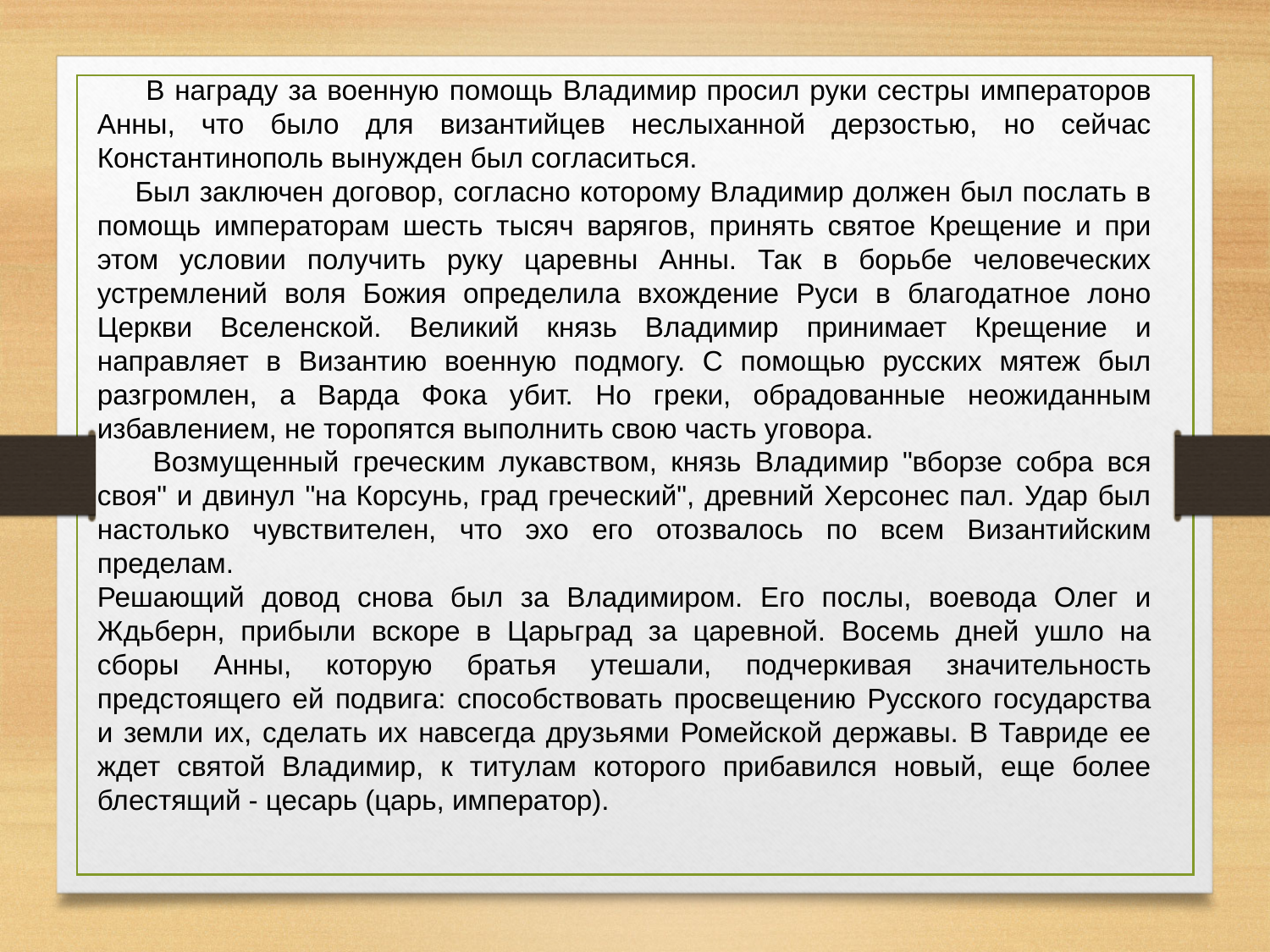

В награду за военную помощь Владимир просил руки сестры императоров Анны, что было для византийцев неслыханной дерзостью, но сейчас Константинополь вынужден был согласиться.
    Был заключен договор, согласно которому Владимир должен был послать в помощь императорам шесть тысяч варягов, принять святое Крещение и при этом условии получить руку царевны Анны. Так в борьбе человеческих устремлений воля Божия определила вхождение Руси в благодатное лоно Церкви Вселенской. Великий князь Владимир принимает Крещение и направляет в Византию военную подмогу. С помощью русских мятеж был разгромлен, а Варда Фока убит. Но греки, обрадованные неожиданным избавлением, не торопятся выполнить свою часть уговора.
    Возмущенный греческим лукавством, князь Владимир "вборзе собра вся своя" и двинул "на Корсунь, град греческий", древний Херсонес пал. Удар был настолько чувствителен, что эхо его отозвалось по всем Византийским пределам.
Решающий довод снова был за Владимиром. Его послы, воевода Олег и Ждьберн, прибыли вскоре в Царьград за царевной. Восемь дней ушло на сборы Анны, которую братья утешали, подчеркивая значительность предстоящего ей подвига: способствовать просвещению Русского государства и земли их, сделать их навсегда друзьями Ромейской державы. В Тавриде ее ждет святой Владимир, к титулам которого прибавился новый, еще более блестящий - цесарь (царь, император).